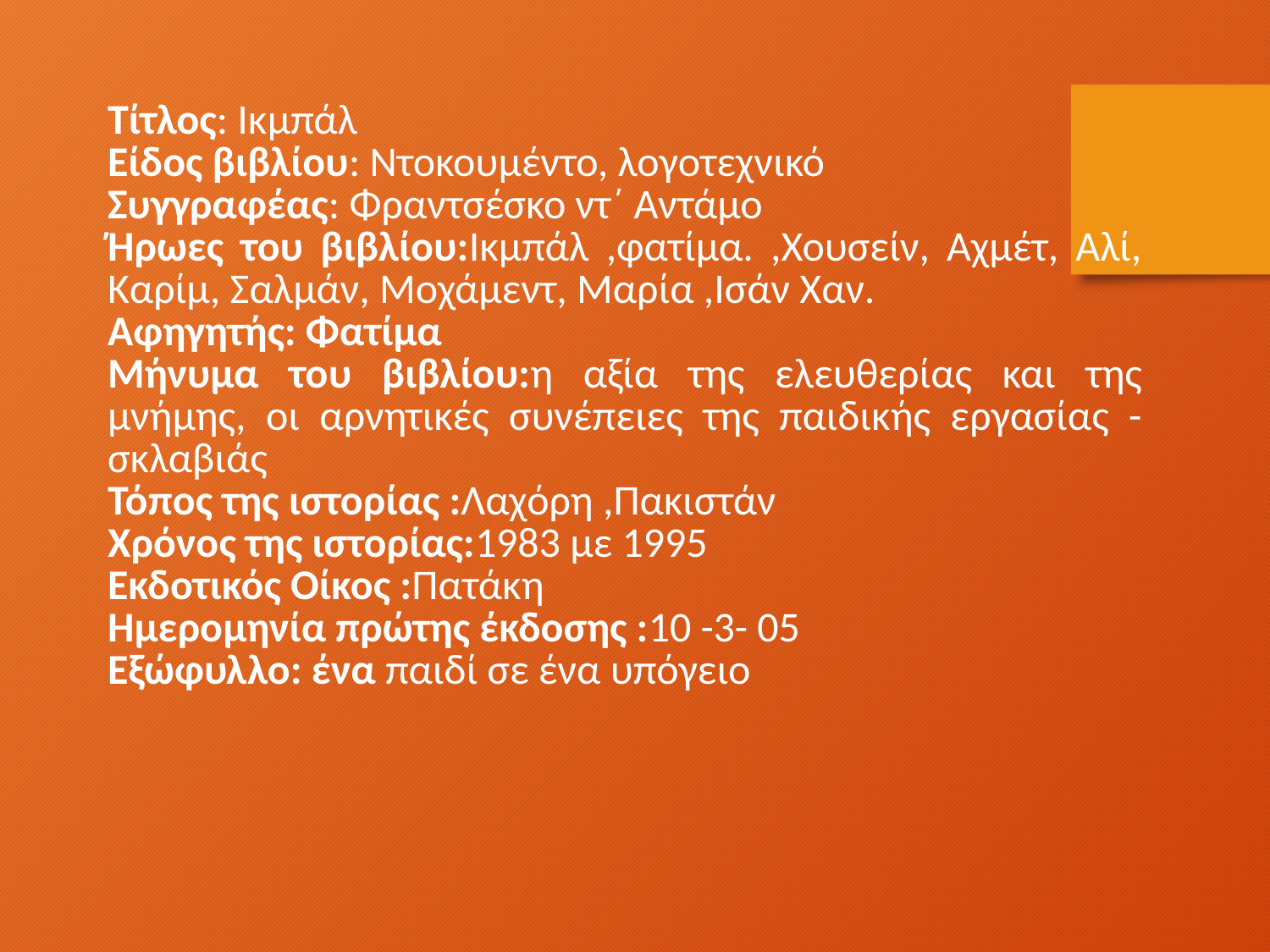

| Τίτλος: Ικμπάλ Είδος βιβλίου: Ντοκουμέντο, λογοτεχνικό Συγγραφέας: Φραντσέσκο ντ΄ Αντάμο Ήρωες του βιβλίου:Ικμπάλ ,φατίμα. ,Χουσείν, Αχμέτ, Αλί, Καρίμ, Σαλμάν, Μοχάμεντ, Μαρία ,Ισάν Χαν. Αφηγητής: Φατίμα Μήνυμα του βιβλίου:η αξία της ελευθερίας και της μνήμης, οι αρνητικές συνέπειες της παιδικής εργασίας - σκλαβιάς Τόπος της ιστορίας :Λαχόρη ,Πακιστάν Χρόνος της ιστορίας:1983 με 1995 Εκδοτικός Οίκος :Πατάκη Ημερομηνία πρώτης έκδοσης :10 -3- 05 Εξώφυλλο: ένα παιδί σε ένα υπόγειο |
| --- |